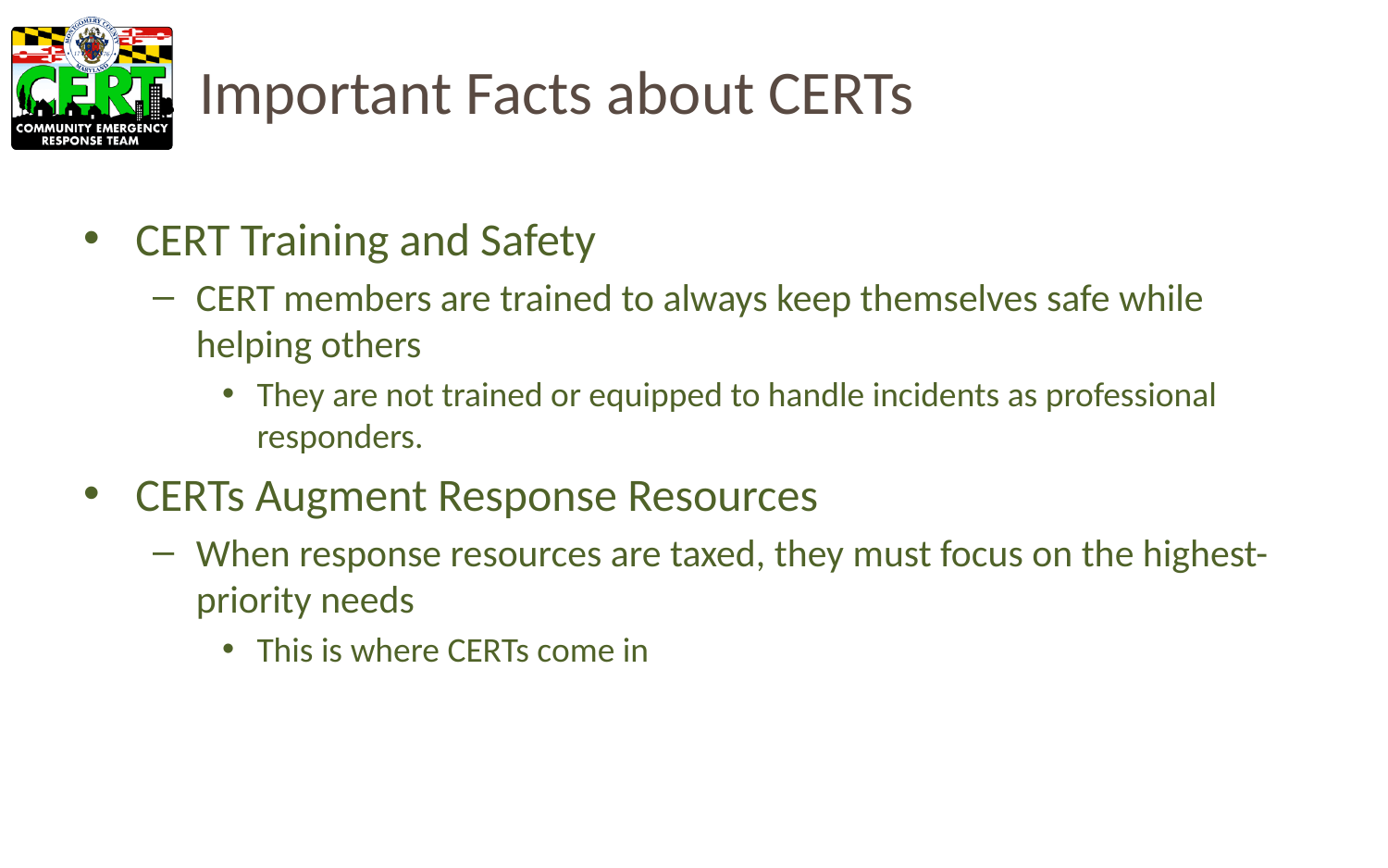

# Important Facts about CERTs
CERT Training and Safety
CERT members are trained to always keep themselves safe while helping others
They are not trained or equipped to handle incidents as professional responders.
CERTs Augment Response Resources
When response resources are taxed, they must focus on the highest-priority needs
This is where CERTs come in